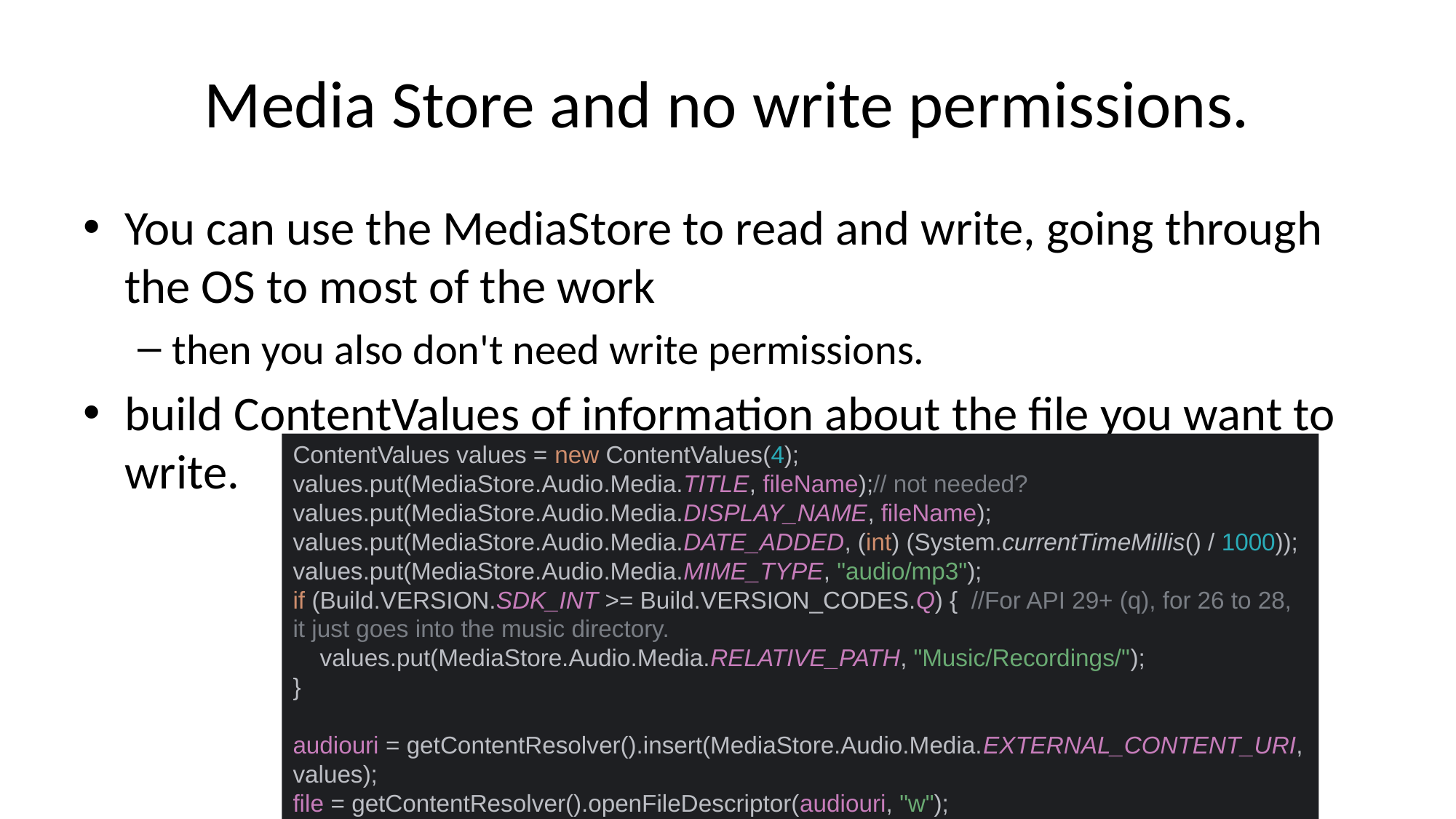

# Media Store and no write permissions.
You can use the MediaStore to read and write, going through the OS to most of the work
then you also don't need write permissions.
build ContentValues of information about the file you want to write.
ContentValues values = new ContentValues(4);
values.put(MediaStore.Audio.Media.TITLE, fileName);// not needed?
values.put(MediaStore.Audio.Media.DISPLAY_NAME, fileName);
values.put(MediaStore.Audio.Media.DATE_ADDED, (int) (System.currentTimeMillis() / 1000));
values.put(MediaStore.Audio.Media.MIME_TYPE, "audio/mp3");
if (Build.VERSION.SDK_INT >= Build.VERSION_CODES.Q) {  //For API 29+ (q), for 26 to 28, it just goes into the music directory.
    values.put(MediaStore.Audio.Media.RELATIVE_PATH, "Music/Recordings/");
}
audiouri = getContentResolver().insert(MediaStore.Audio.Media.EXTERNAL_CONTENT_URI, values);
file = getContentResolver().openFileDescriptor(audiouri, "w");